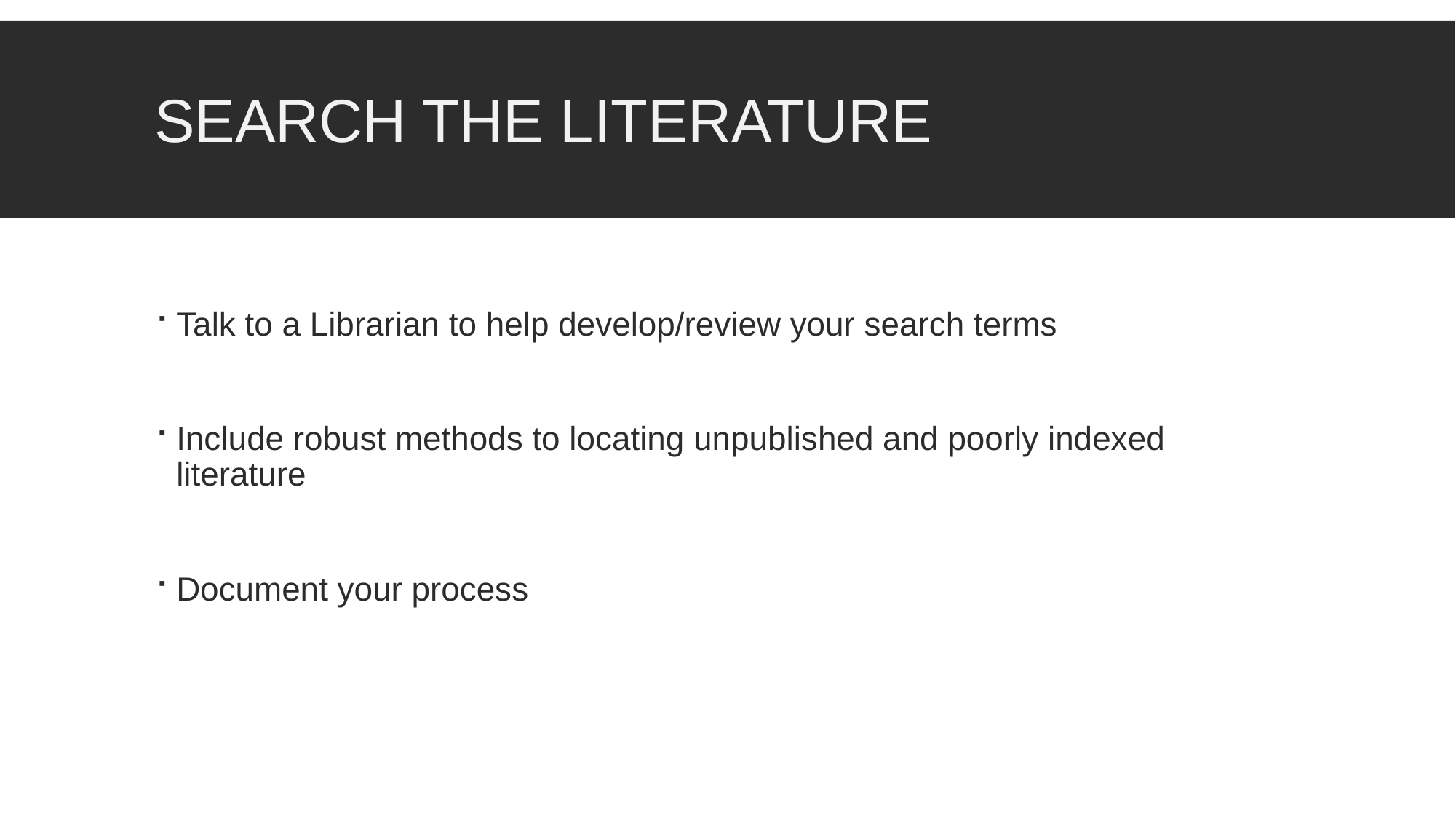

# Search the Literature

Talk to a Librarian to help develop/review your search terms

Include robust methods to locating unpublished and poorly indexed literature

Document your process